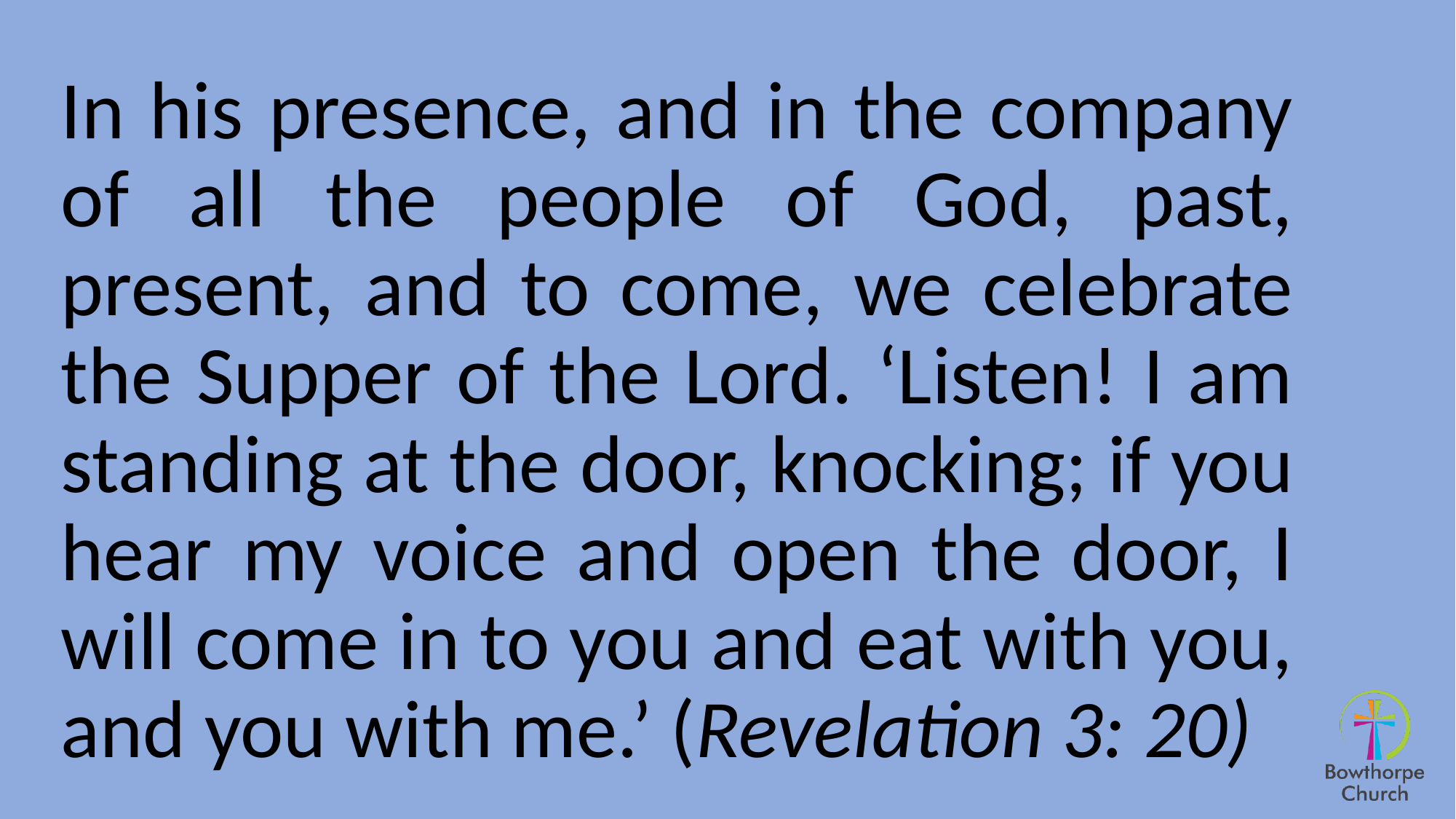

In his presence, and in the company of all the people of God, past, present, and to come, we celebrate the Supper of the Lord. ‘Listen! I am standing at the door, knocking; if you hear my voice and open the door, I will come in to you and eat with you, and you with me.’ (Revelation 3: 20)